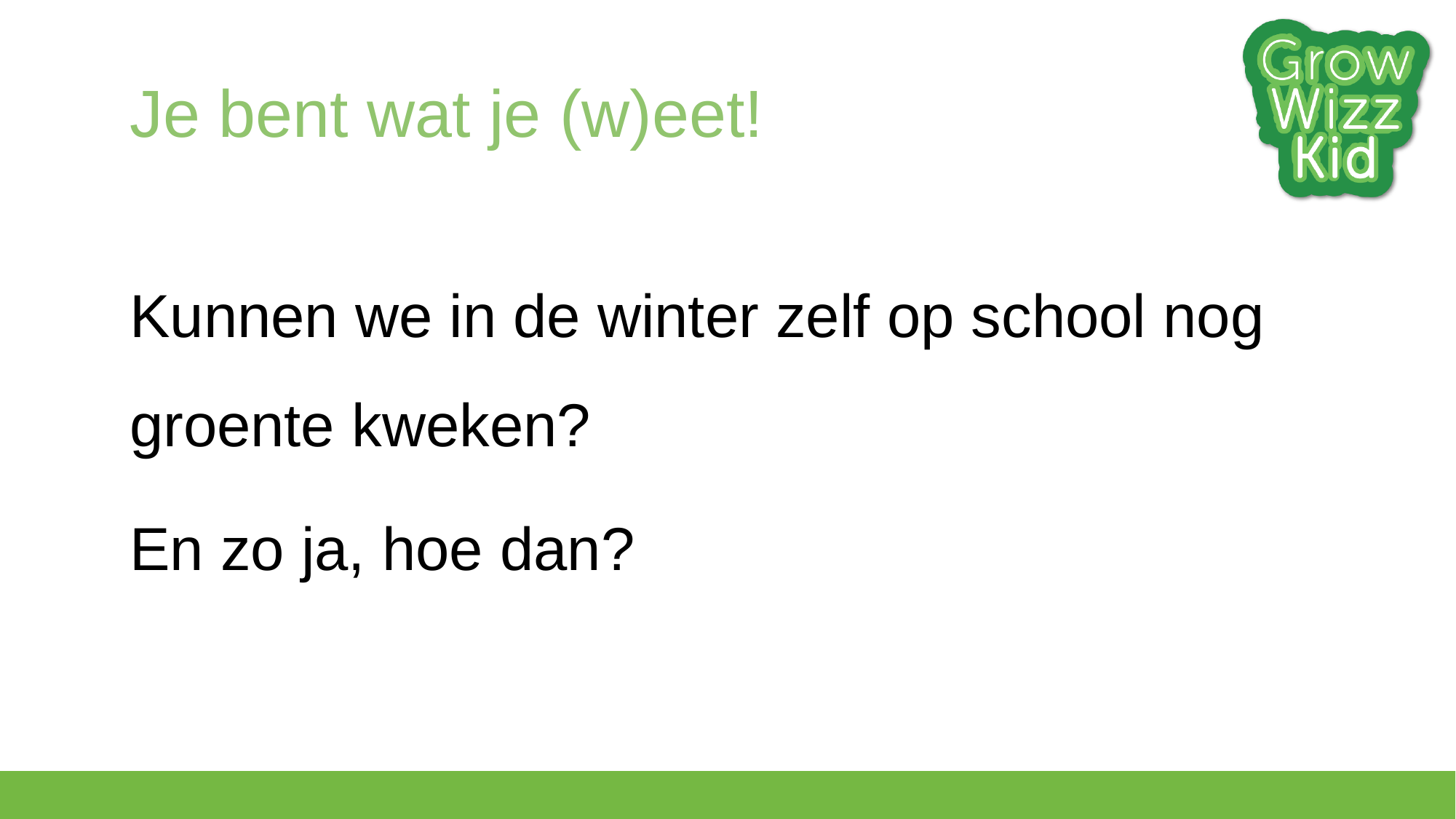

# Je bent wat je (w)eet!

Kunnen we in de winter zelf op school nog groente kweken?
En zo ja, hoe dan?